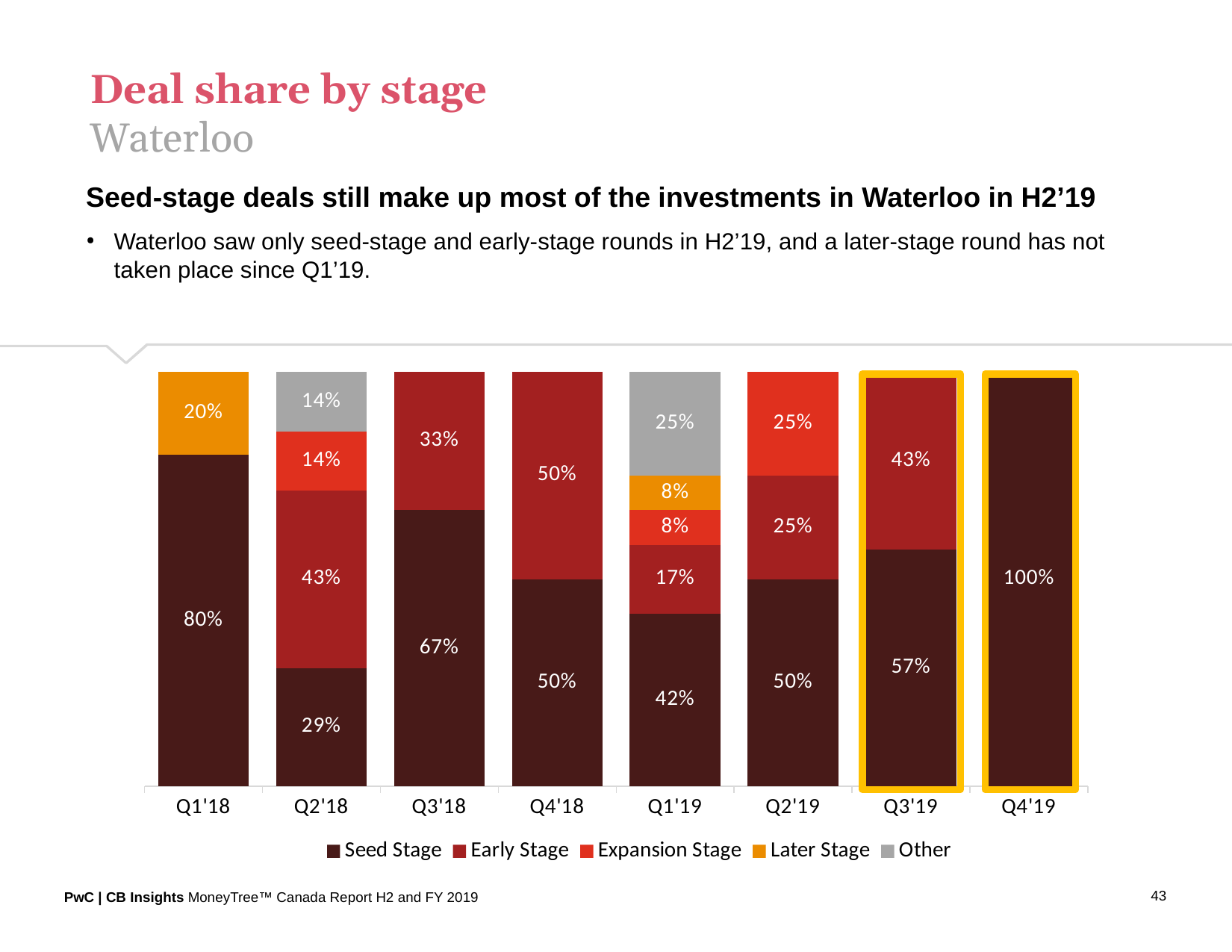

Deal share by stage
Waterloo
Seed-stage deals still make up most of the investments in Waterloo in H2’19
Waterloo saw only seed-stage and early-stage rounds in H2’19, and a later-stage round has not taken place since Q1’19.

### Chart

| Category | Seed Stage | Early Stage | Expansion Stage | Later Stage | Other |
|---|---|---|---|---|---|
| Q1'18 | 0.8 | 0.0 | 0.0 | 0.2 | 0.0 |
| Q2'18 | 0.2857142857142857 | 0.42857142857142855 | 0.14285714285714285 | 0.0 | 0.14285714285714285 |
| Q3'18 | 0.6666666666666666 | 0.3333333333333333 | 0.0 | 0.0 | 0.0 |
| Q4'18 | 0.5 | 0.5 | 0.0 | 0.0 | 0.0 |
| Q1'19 | 0.4166666666666667 | 0.16666666666666666 | 0.08333333333333333 | 0.08333333333333333 | 0.25 |
| Q2'19 | 0.5 | 0.25 | 0.25 | 0.0 | 0.0 |
| Q3'19 | 0.5714285714285714 | 0.42857142857142855 | 0.0 | 0.0 | 0.0 |
| Q4'19 | 1.0 | 0.0 | 0.0 | 0.0 | 0.0 |

43